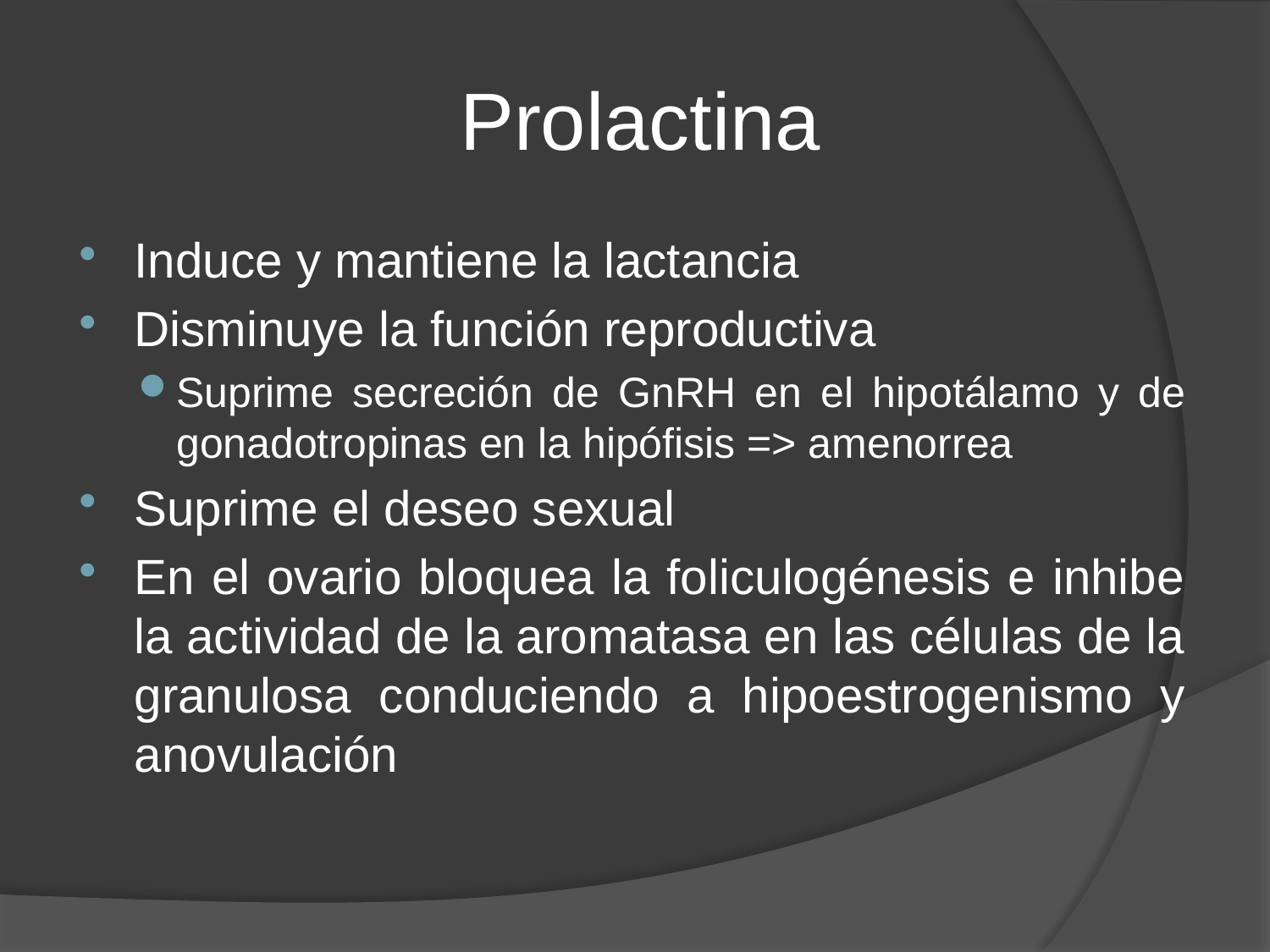

# Prolactina
Induce y mantiene la lactancia
Disminuye la función reproductiva
Suprime secreción de GnRH en el hipotálamo y de gonadotropinas en la hipófisis => amenorrea
Suprime el deseo sexual
En el ovario bloquea la foliculogénesis e inhibe la actividad de la aromatasa en las células de la granulosa conduciendo a hipoestrogenismo y anovulación